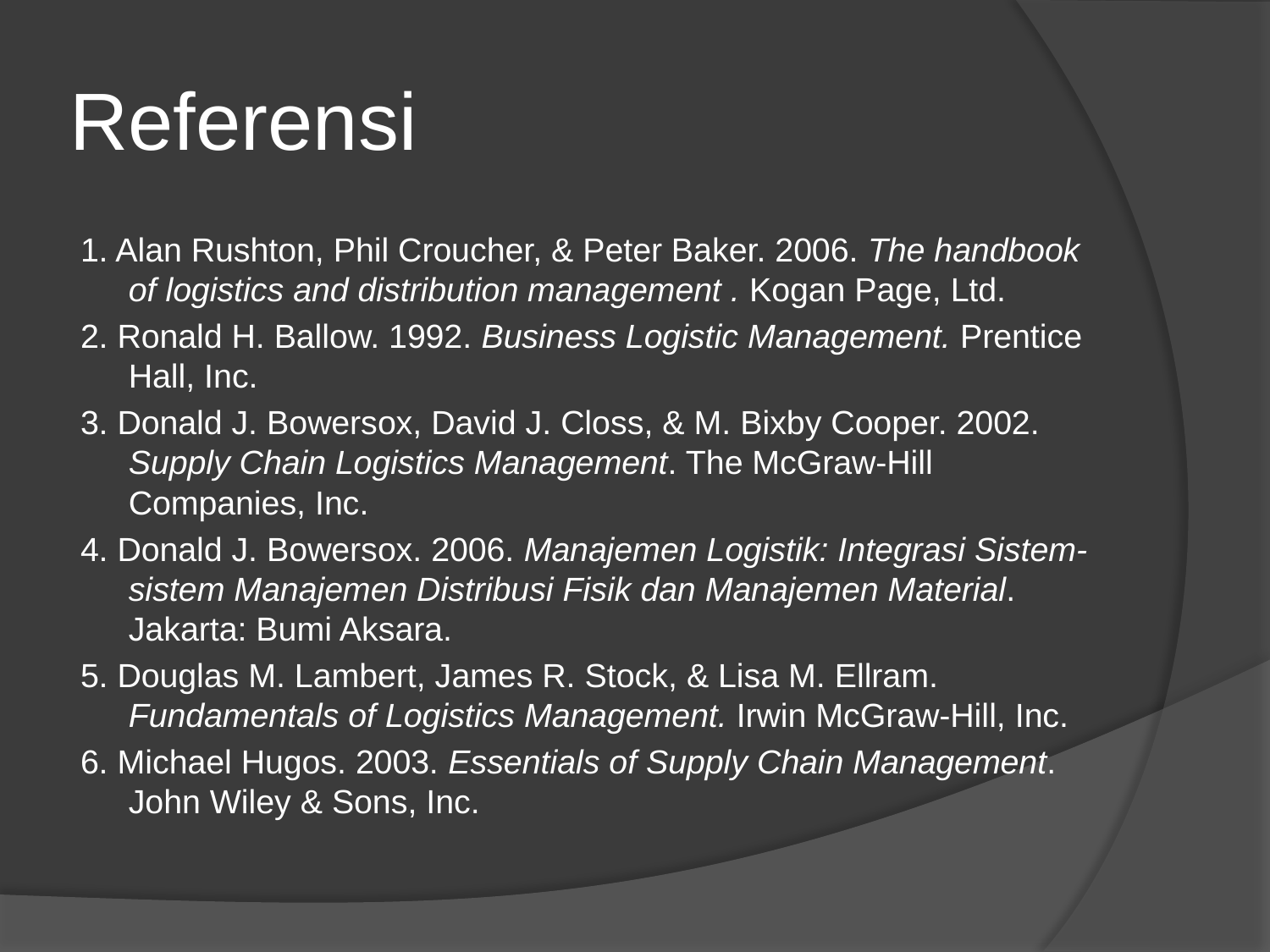

# Referensi
1. Alan Rushton, Phil Croucher, & Peter Baker. 2006. The handbook of logistics and distribution management . Kogan Page, Ltd.
2. Ronald H. Ballow. 1992. Business Logistic Management. Prentice Hall, Inc.
3. Donald J. Bowersox, David J. Closs, & M. Bixby Cooper. 2002. Supply Chain Logistics Management. The McGraw-Hill Companies, Inc.
4. Donald J. Bowersox. 2006. Manajemen Logistik: Integrasi Sistem-sistem Manajemen Distribusi Fisik dan Manajemen Material. Jakarta: Bumi Aksara.
5. Douglas M. Lambert, James R. Stock, & Lisa M. Ellram. Fundamentals of Logistics Management. Irwin McGraw-Hill, Inc.
6. Michael Hugos. 2003. Essentials of Supply Chain Management. John Wiley & Sons, Inc.